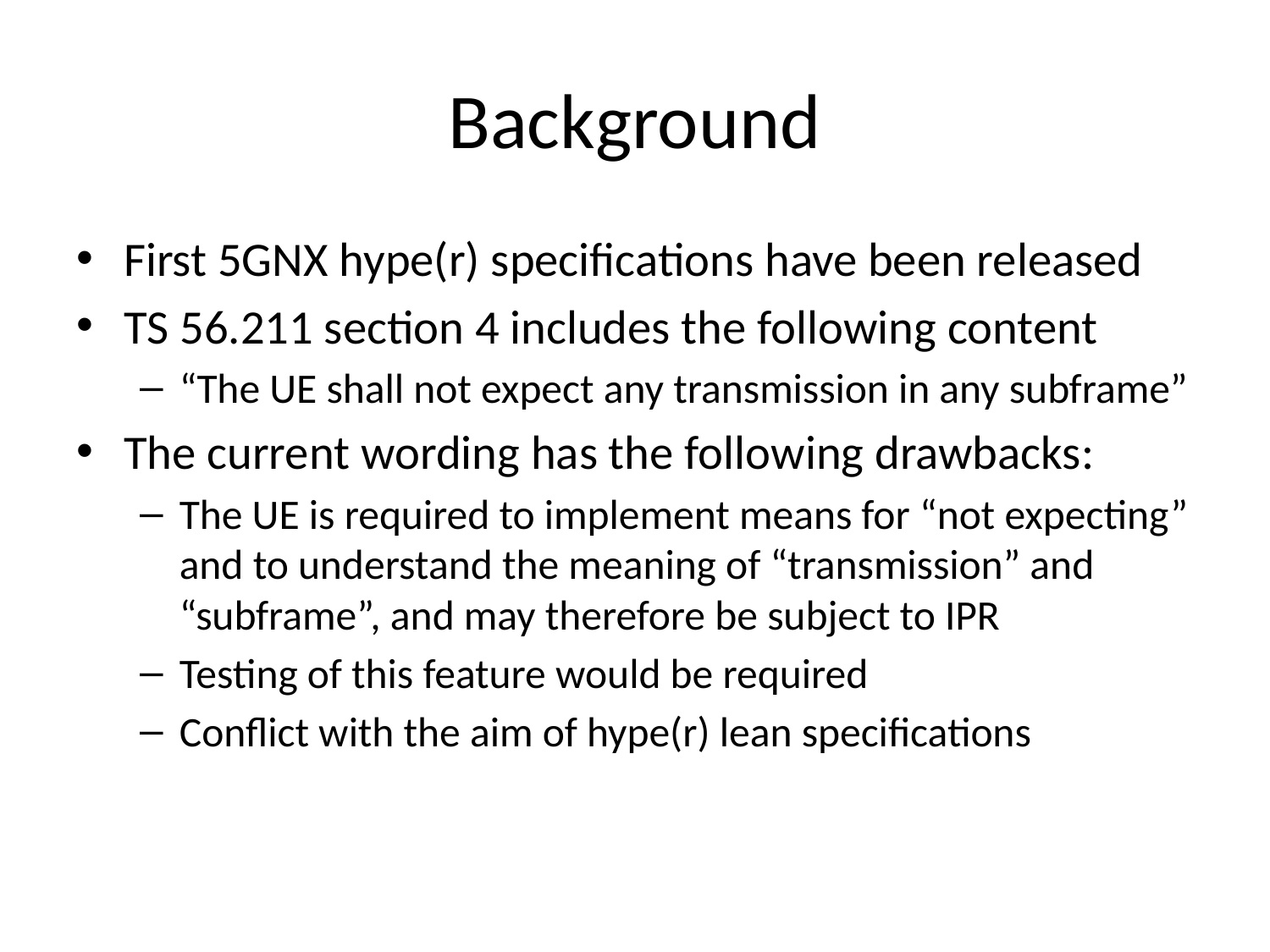

# Background
First 5GNX hype(r) specifications have been released
TS 56.211 section 4 includes the following content
“The UE shall not expect any transmission in any subframe”
The current wording has the following drawbacks:
The UE is required to implement means for “not expecting” and to understand the meaning of “transmission” and “subframe”, and may therefore be subject to IPR
Testing of this feature would be required
Conflict with the aim of hype(r) lean specifications